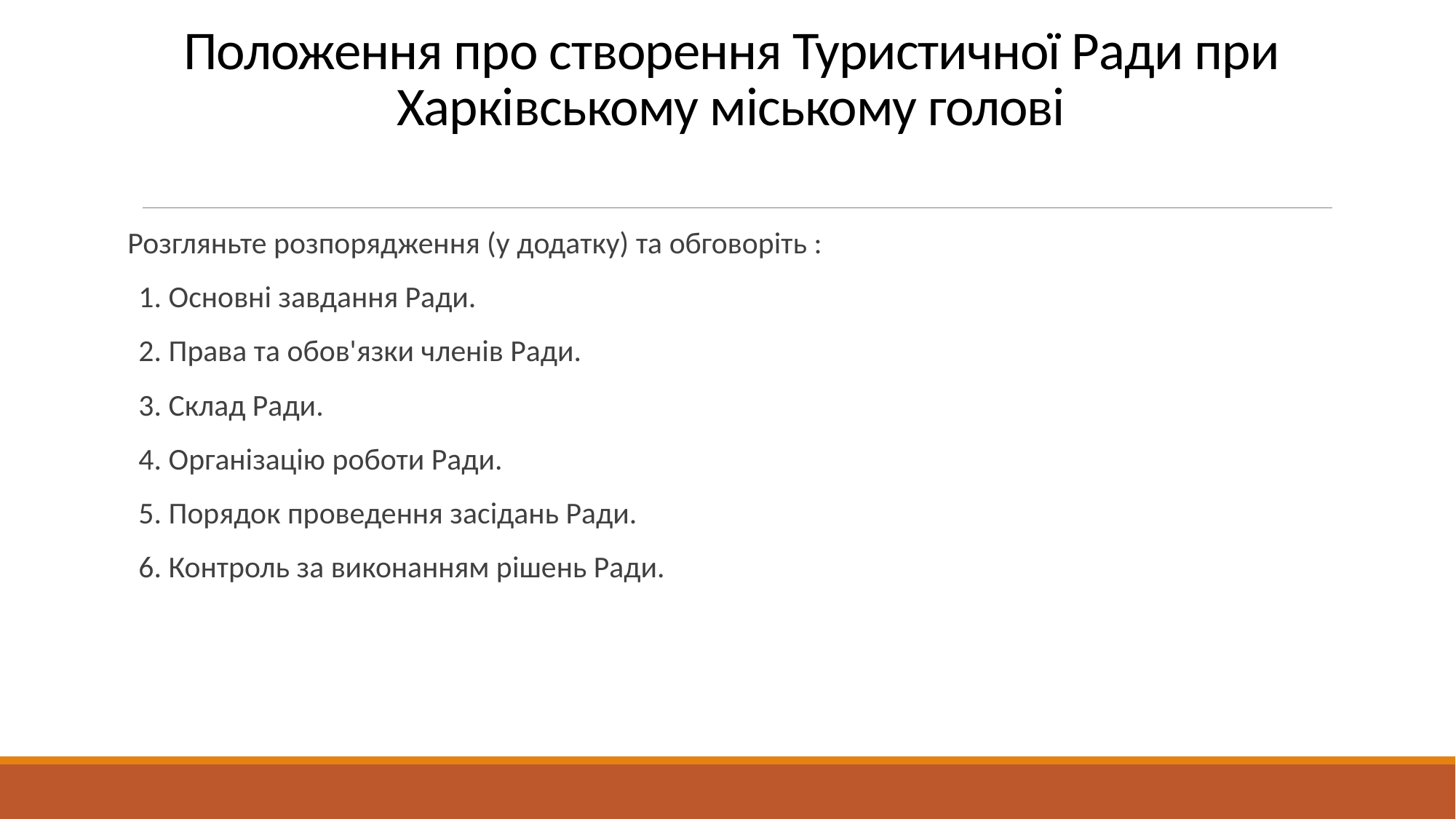

# Положення про створення Туристичної Ради при Харківському міському голові
Розгляньте розпорядження (у додатку) та обговоріть :
1. Основні завдання Ради.
2. Права та обов'язки членів Ради.
3. Склад Ради.
4. Організацію роботи Ради.
5. Порядок проведення засідань Ради.
6. Контроль за виконанням рішень Ради.